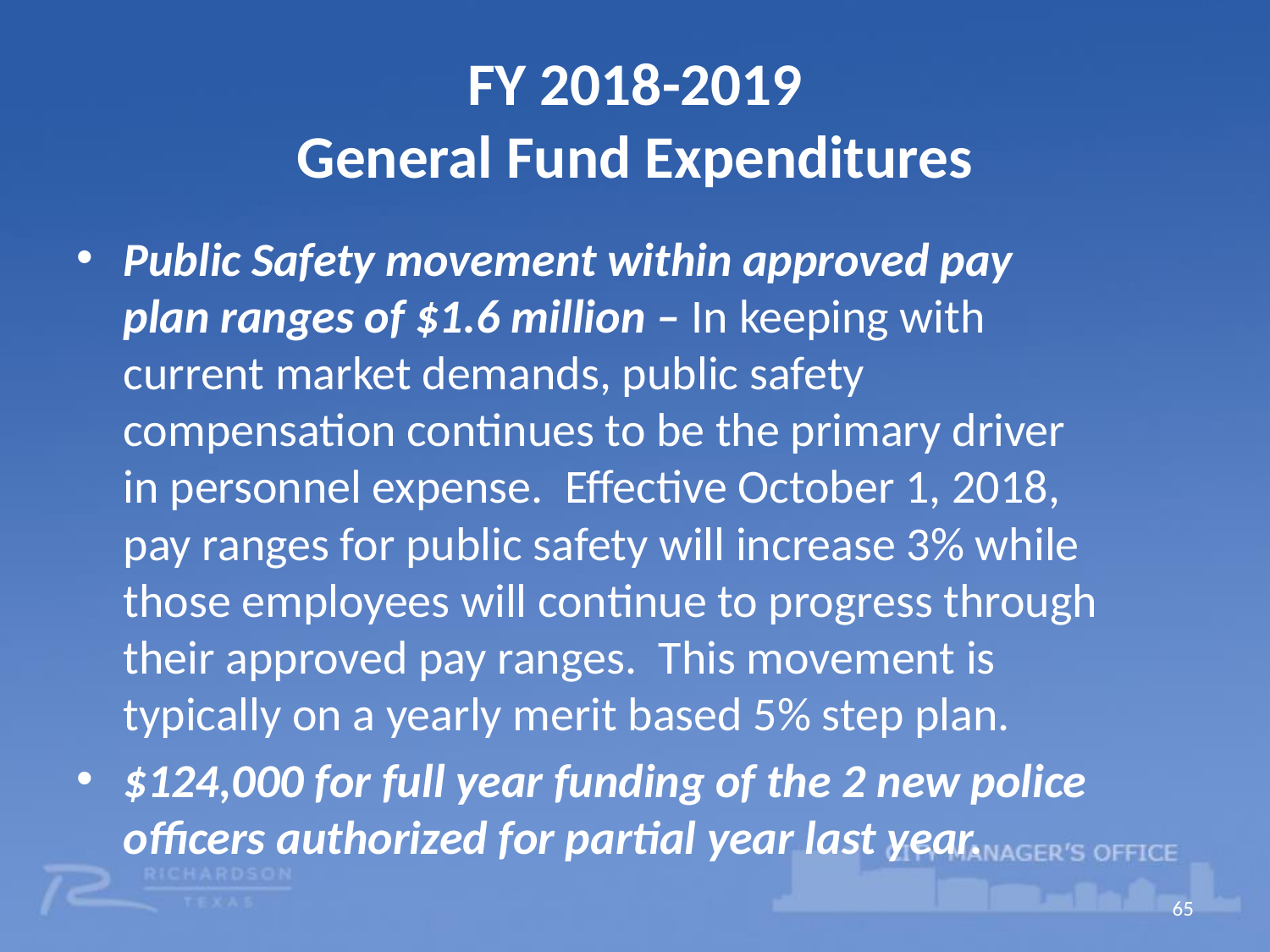

# FY 2018-2019 General Fund Expenditures
Public Safety movement within approved pay plan ranges of $1.6 million – In keeping with current market demands, public safety compensation continues to be the primary driver in personnel expense.  Effective October 1, 2018, pay ranges for public safety will increase 3% while those employees will continue to progress through their approved pay ranges.  This movement is typically on a yearly merit based 5% step plan.
$124,000 for full year funding of the 2 new police officers authorized for partial year last year.
65